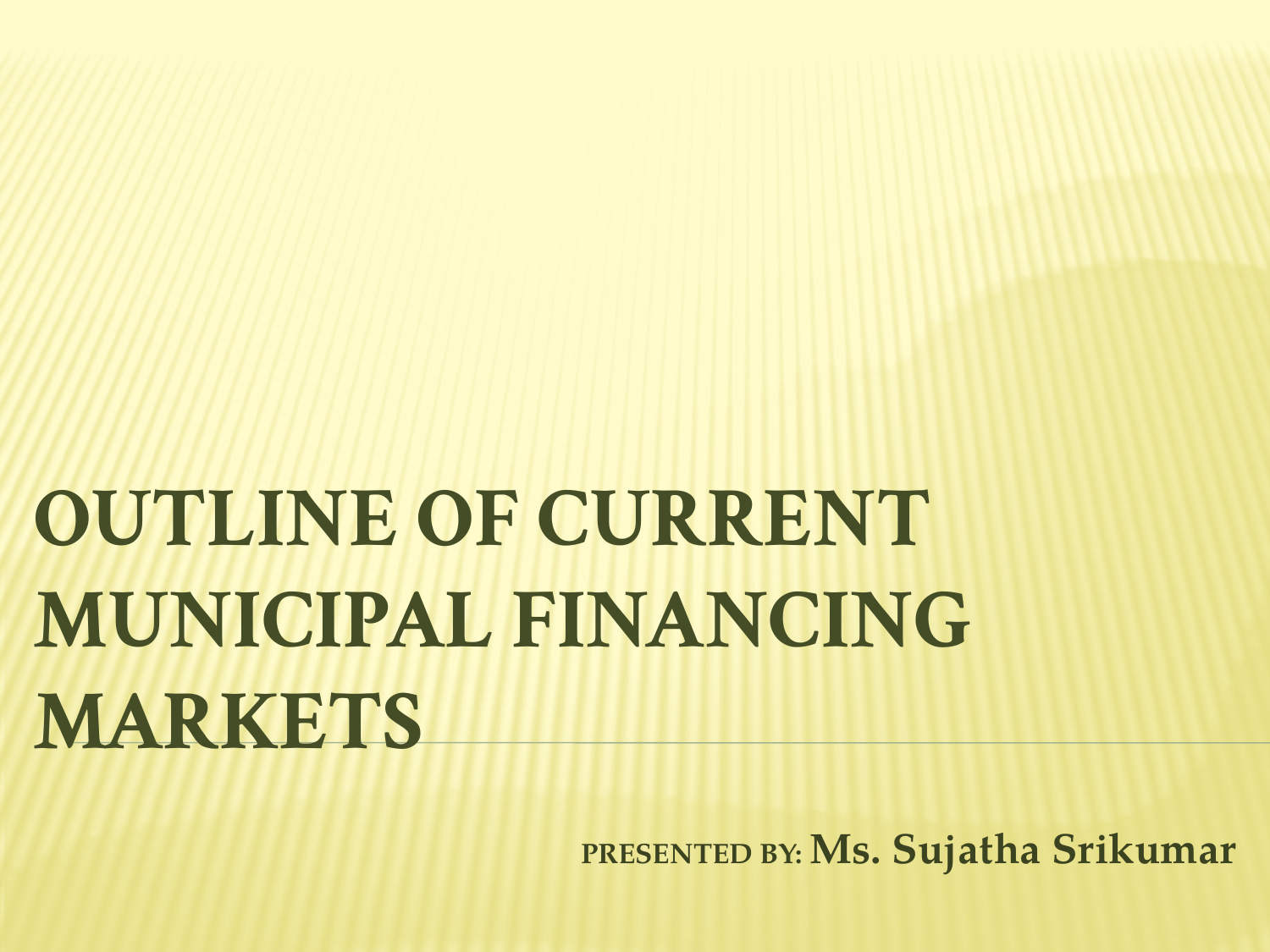

# Outline of current municipal financing markets
PRESENTED BY: Ms. Sujatha Srikumar